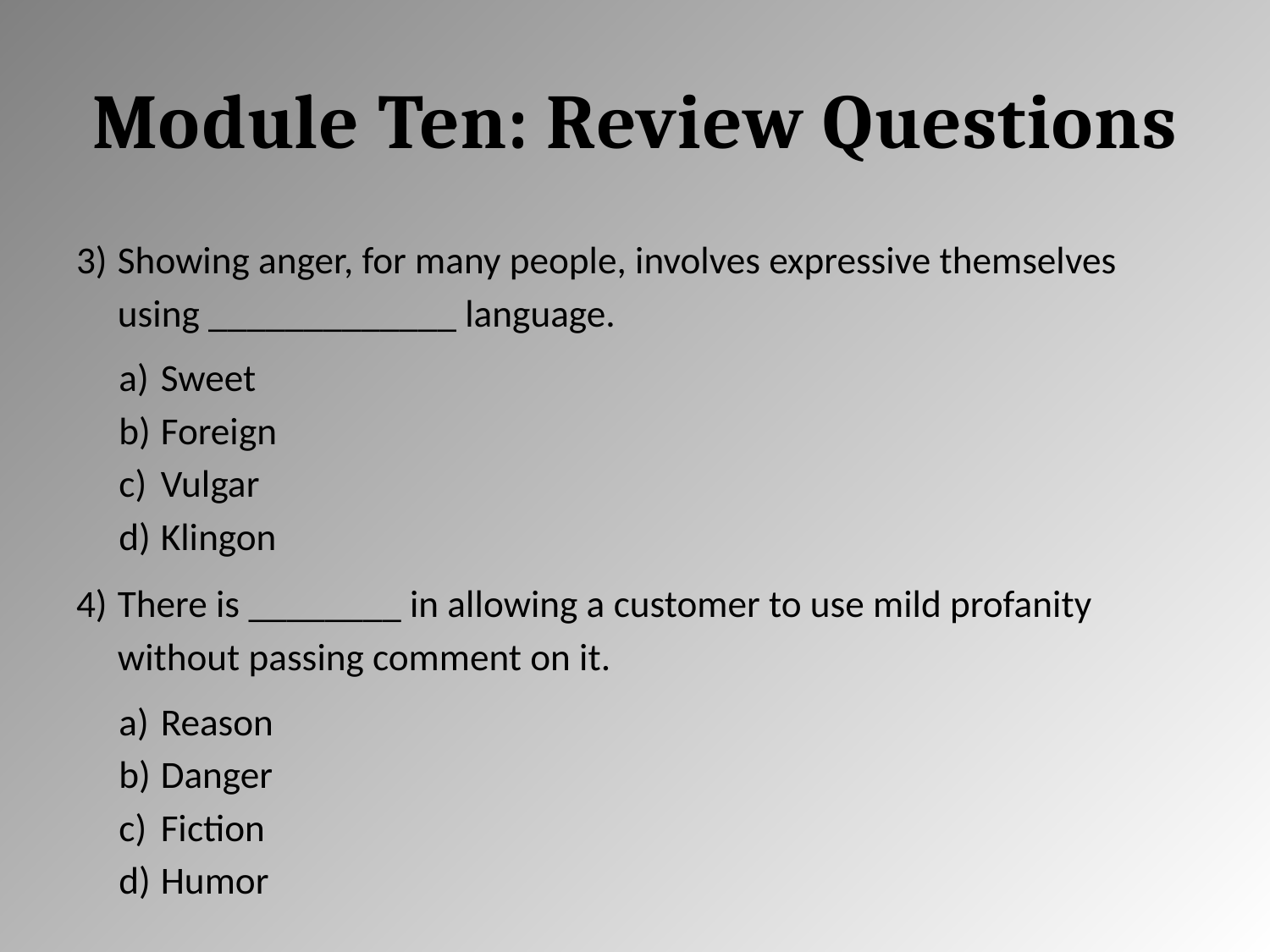

# Module Ten: Review Questions
Showing anger, for many people, involves expressive themselves using _____________ language.
Sweet
Foreign
Vulgar
Klingon
There is ________ in allowing a customer to use mild profanity without passing comment on it.
Reason
Danger
Fiction
Humor